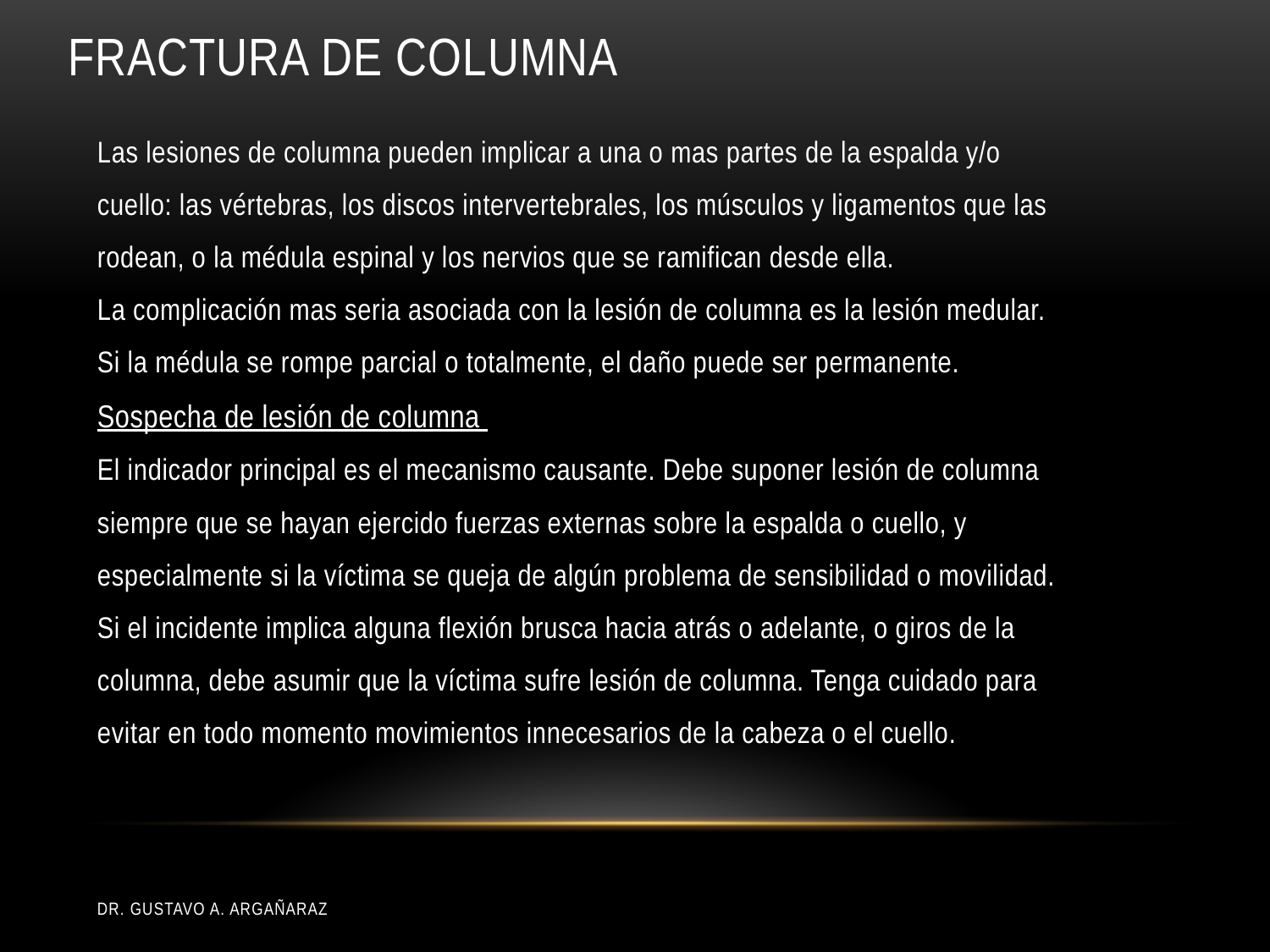

# Fractura De Columna
Las lesiones de columna pueden implicar a una o mas partes de la espalda y/o
cuello: las vértebras, los discos intervertebrales, los músculos y ligamentos que las
rodean, o la médula espinal y los nervios que se ramifican desde ella.
La complicación mas seria asociada con la lesión de columna es la lesión medular.
Si la médula se rompe parcial o totalmente, el daño puede ser permanente.
Sospecha de lesión de columna
El indicador principal es el mecanismo causante. Debe suponer lesión de columna
siempre que se hayan ejercido fuerzas externas sobre la espalda o cuello, y
especialmente si la víctima se queja de algún problema de sensibilidad o movilidad.
Si el incidente implica alguna flexión brusca hacia atrás o adelante, o giros de la
columna, debe asumir que la víctima sufre lesión de columna. Tenga cuidado para
evitar en todo momento movimientos innecesarios de la cabeza o el cuello.
Dr. Gustavo A. Argañaraz